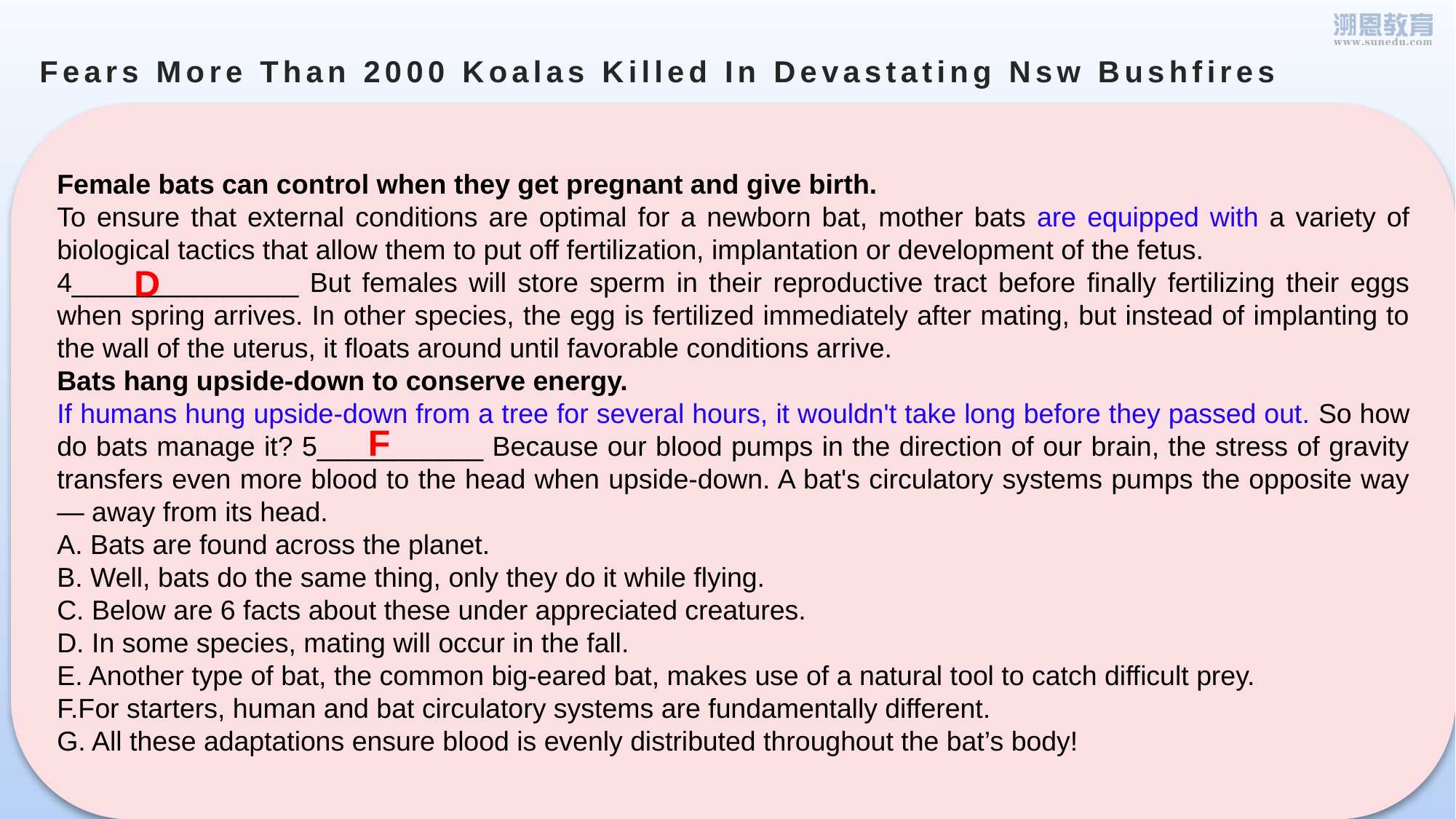

# Fears More Than 2000 Koalas Killed In Devastating Nsw Bushfires
Female bats can control when they get pregnant and give birth.
To ensure that external conditions are optimal for a newborn bat, mother bats are equipped with a variety of biological tactics that allow them to put off fertilization, implantation or development of the fetus.
4_______________ But females will store sperm in their reproductive tract before finally fertilizing their eggs when spring arrives. In other species, the egg is fertilized immediately after mating, but instead of implanting to the wall of the uterus, it floats around until favorable conditions arrive.
Bats hang upside-down to conserve energy.
If humans hung upside-down from a tree for several hours, it wouldn't take long before they passed out. So how do bats manage it? 5___________ Because our blood pumps in the direction of our brain, the stress of gravity transfers even more blood to the head when upside-down. A bat's circulatory systems pumps the opposite way — away from its head.
A. Bats are found across the planet.
B. Well, bats do the same thing, only they do it while flying.
C. Below are 6 facts about these under appreciated creatures.
D. In some species, mating will occur in the fall.
E. Another type of bat, the common big-eared bat, makes use of a natural tool to catch difficult prey.
F.For starters, human and bat circulatory systems are fundamentally different.
G. All these adaptations ensure blood is evenly distributed throughout the bat’s body!
D
F